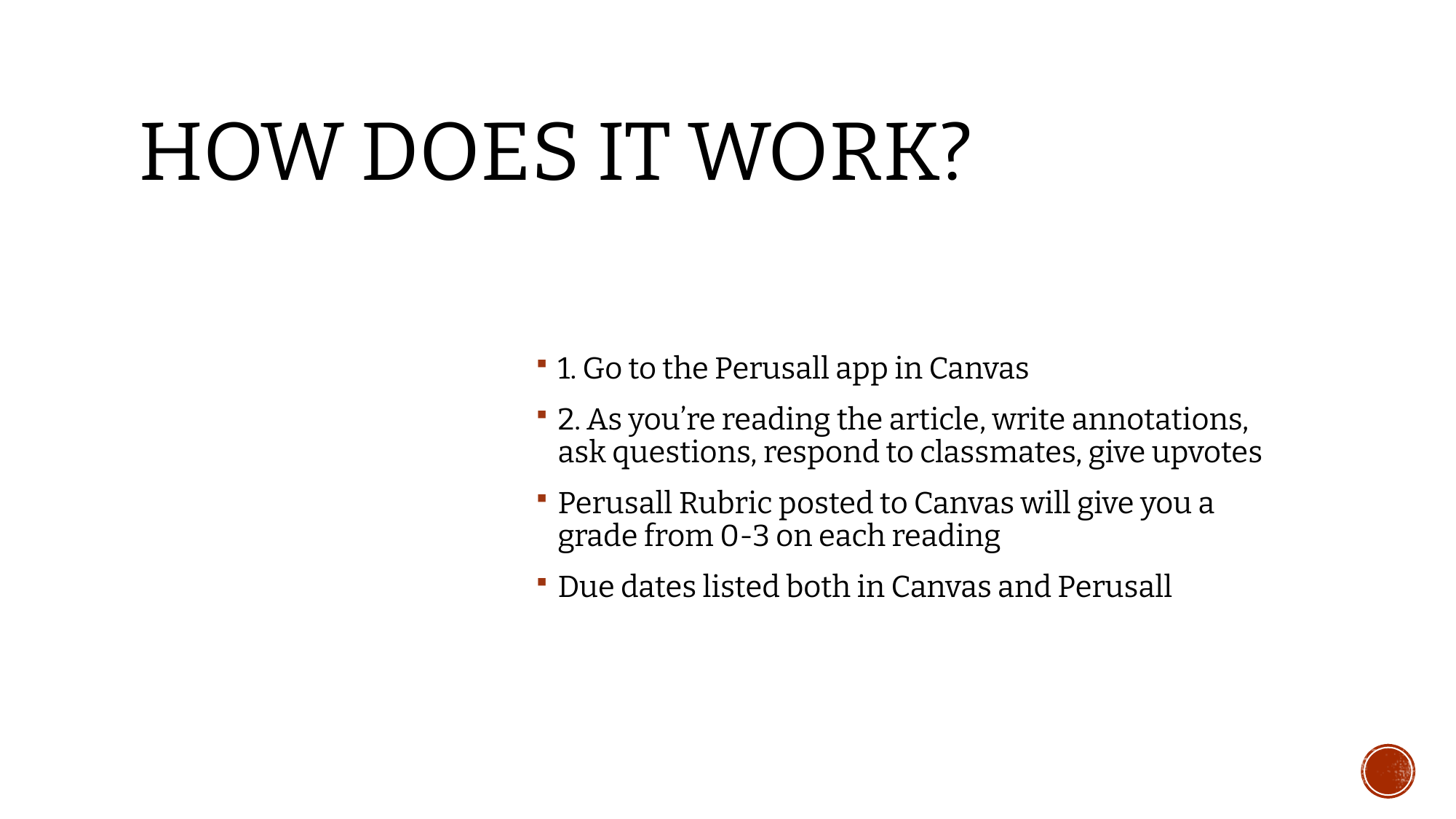

# how does it work?

1. Go to the Perusall app in Canvas
2. As you’re reading the article, write annotations, ask questions, respond to classmates, give upvotes
Perusall Rubric posted to Canvas will give you a grade from 0-3 on each reading
Due dates listed both in Canvas and Perusall